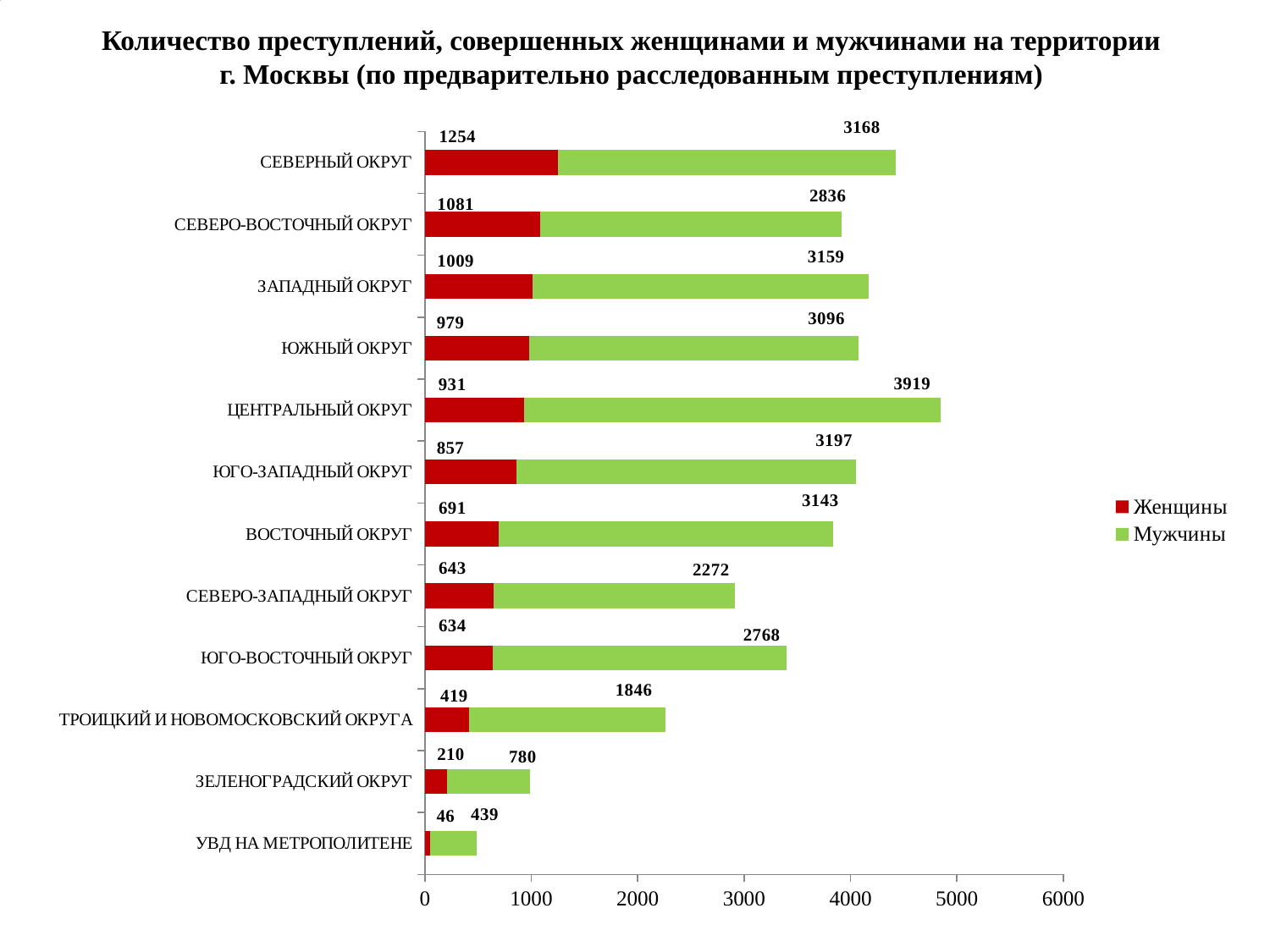

### Chart

| Category |  |  |
|---|---|---|
| 0 | 0.0 | 0.0 |
| 0 | 0.0 | 0.0 |
| 0 | 0.0 | 0.0 |
| 0 | 0.0 | 0.0 |
| 0 | 0.0 | 0.0 |
| 0 | 0.0 | 0.0 |
| 0 | 0.0 | 0.0 |
| 0 | 0.0 | 0.0 |
| 0 | 0.0 | 0.0 |
| 0 | 0.0 | 0.0 |
| 0 | 0.0 | 0.0 |
| 0 | 0.0 | 0.0 |

### Chart

| Category | #ССЫЛКА! | #ССЫЛКА! |
|---|---|---|
| 0 | 0.0 | 0.0 |
| 0 | 0.0 | 0.0 |
| 0 | 0.0 | 0.0 |
| 0 | 0.0 | 0.0 |
| 0 | 0.0 | 0.0 |
| 0 | 0.0 | 0.0 |
| 0 | 0.0 | 0.0 |
| 0 | 0.0 | 0.0 |
| 0 | 0.0 | 0.0 |
| 0 | 0.0 | 0.0 |
| 0 | 0.0 | 0.0 |
| 0 | 0.0 | 0.0 |
Количество преступлений, совершенных женщинами и мужчинами на территории
г. Москвы (по предварительно расследованным преступлениям)

### Chart

| Category | Женщины | Мужчины |
|---|---|---|
| УВД НА МЕТРОПОЛИТЕНЕ | 46.0 | 439.0 |
| ЗЕЛЕНОГРАДСКИЙ ОКРУГ | 210.0 | 780.0 |
| ТРОИЦКИЙ И НОВОМОСКОВСКИЙ ОКРУГА | 419.0 | 1846.0 |
| ЮГО-ВОСТОЧНЫЙ ОКРУГ | 634.0 | 2768.0 |
| СЕВЕРО-ЗАПАДНЫЙ ОКРУГ | 643.0 | 2272.0 |
| ВОСТОЧНЫЙ ОКРУГ | 691.0 | 3143.0 |
| ЮГО-ЗАПАДНЫЙ ОКРУГ | 857.0 | 3197.0 |
| ЦЕНТРАЛЬНЫЙ ОКРУГ | 931.0 | 3919.0 |
| ЮЖНЫЙ ОКРУГ | 979.0 | 3096.0 |
| ЗАПАДНЫЙ ОКРУГ | 1009.0 | 3159.0 |
| СЕВЕРО-ВОСТОЧНЫЙ ОКРУГ | 1081.0 | 2836.0 |
| СЕВЕРНЫЙ ОКРУГ | 1254.0 | 3168.0 |